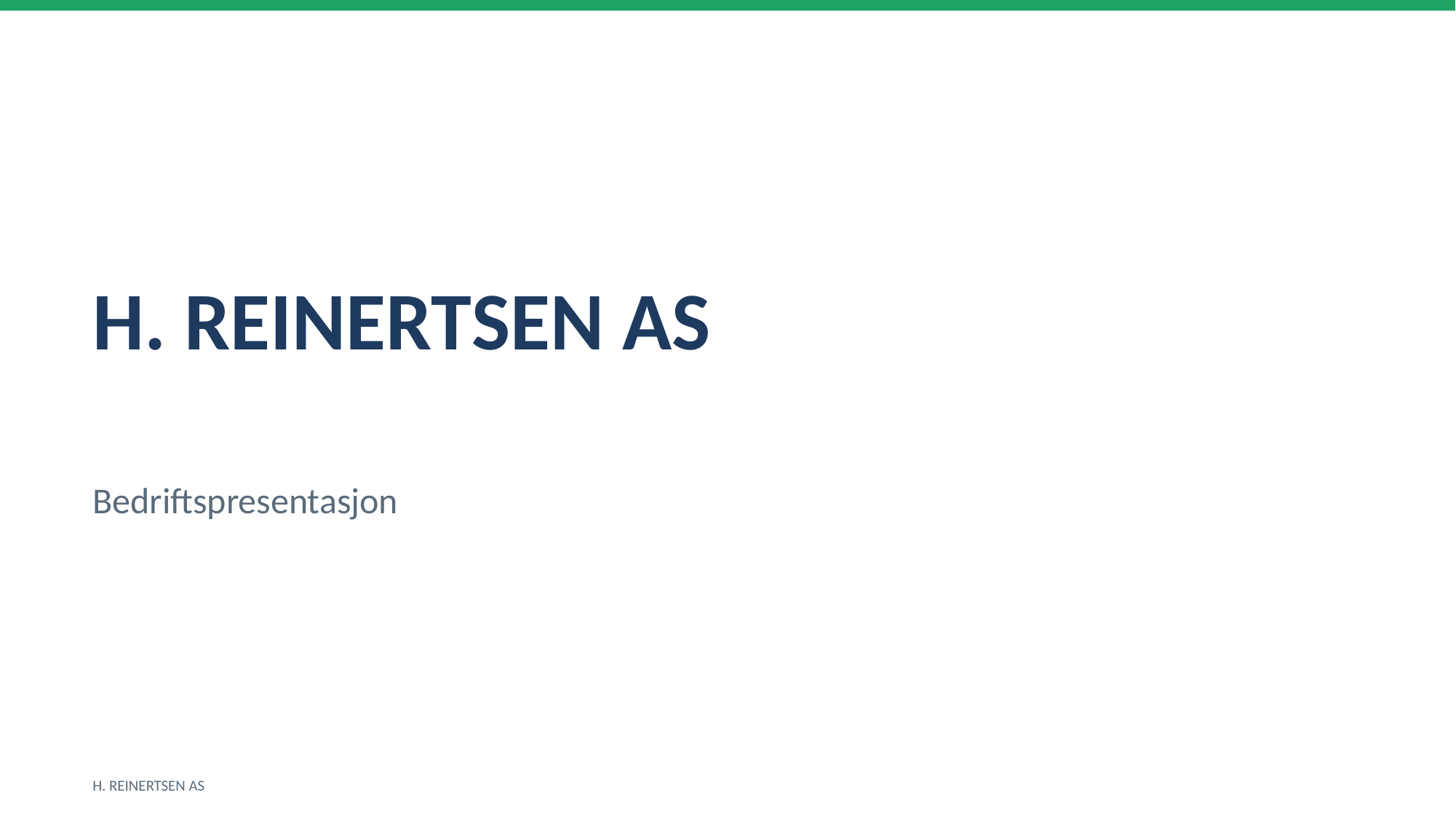

H. REINERTSEN AS
Bedriftspresentasjon
H. REINERTSEN AS